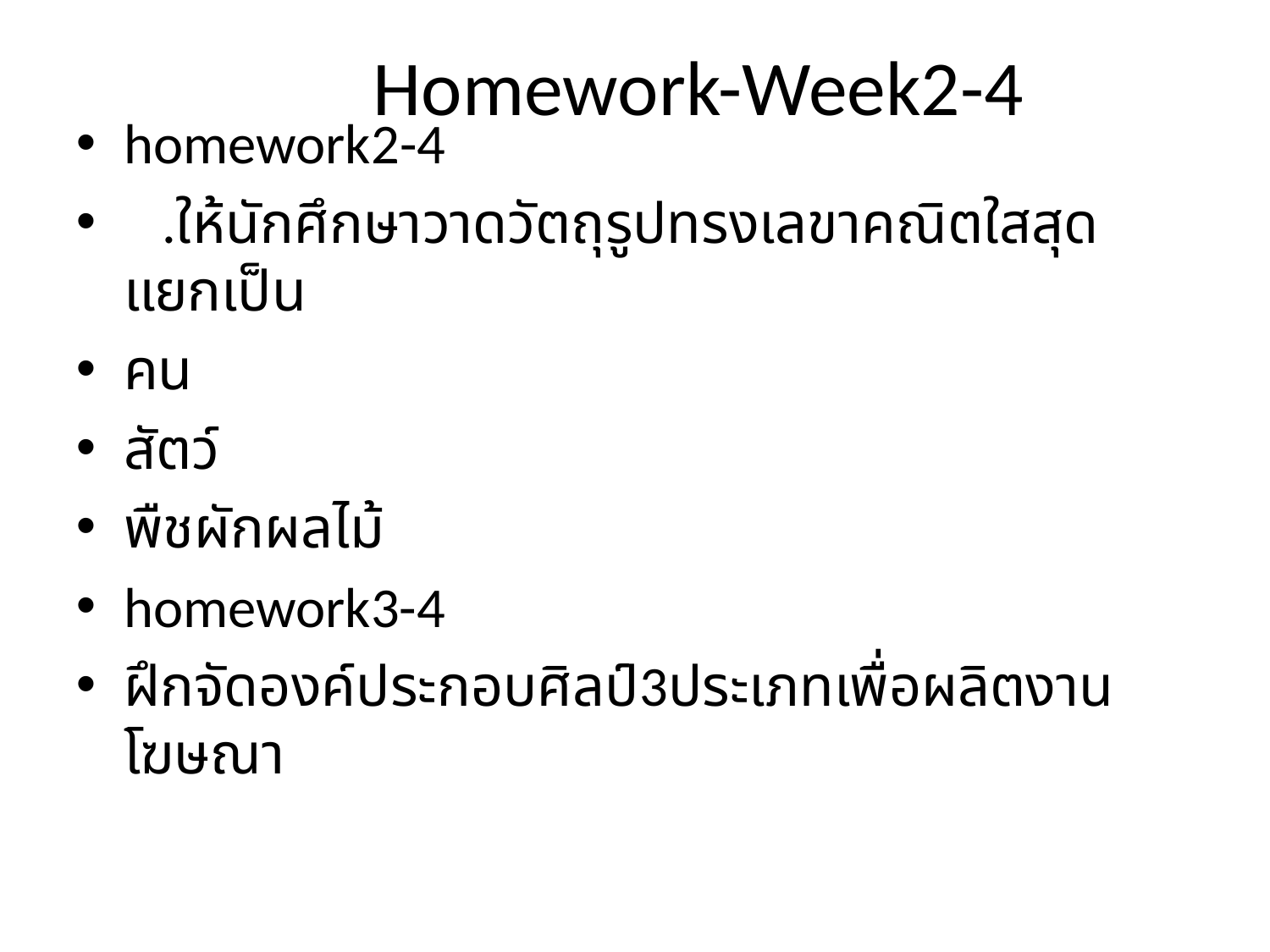

# Homework-Week2-4
homework2-4
   .ให้นักศึกษาวาดวัตถุรูปทรงเลขาคณิตใสสุดแยกเป็น
คน
สัตว์
พืชผักผลไม้
homework3-4
ฝึกจัดองค์ประกอบศิลป์3ประเภทเพื่อผลิตงานโฆษณา